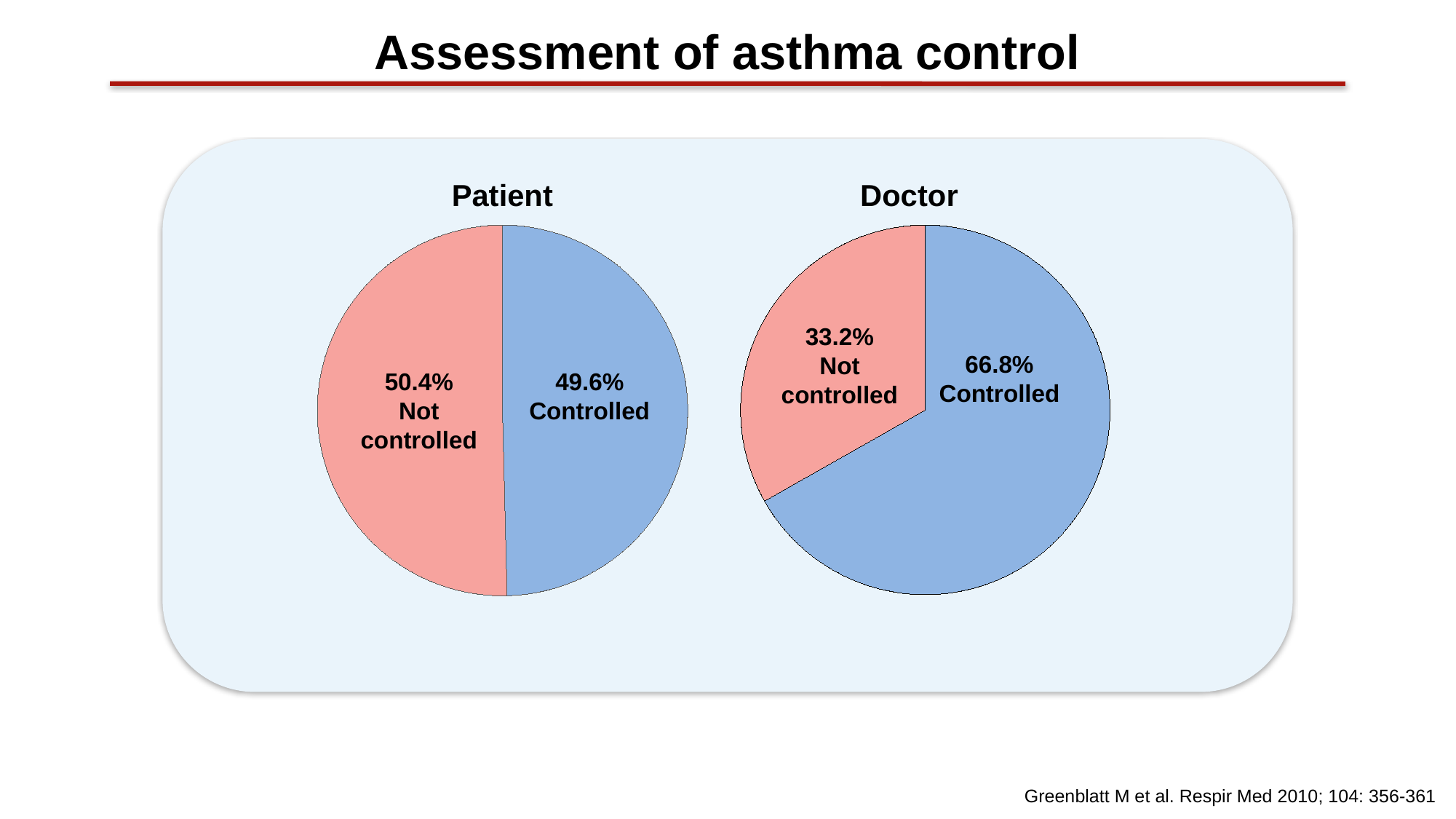

Assessment of asthma control

Patient
Doctor

### Chart

| Category | Patient |
|---|---|
| Controlled | 0.49600000000000005 |
| Not controlled | 0.504 |

### Chart

| Category | Doctor |
|---|---|
| Controlled | 0.6680000000000001 |
| Not Controlled | 0.3320000000000001 |
33.2%
Not controlled
66.8%
Controlled
50.4%
Not controlled
49.6%
Controlled
Greenblatt M et al. Respir Med 2010; 104: 356-361